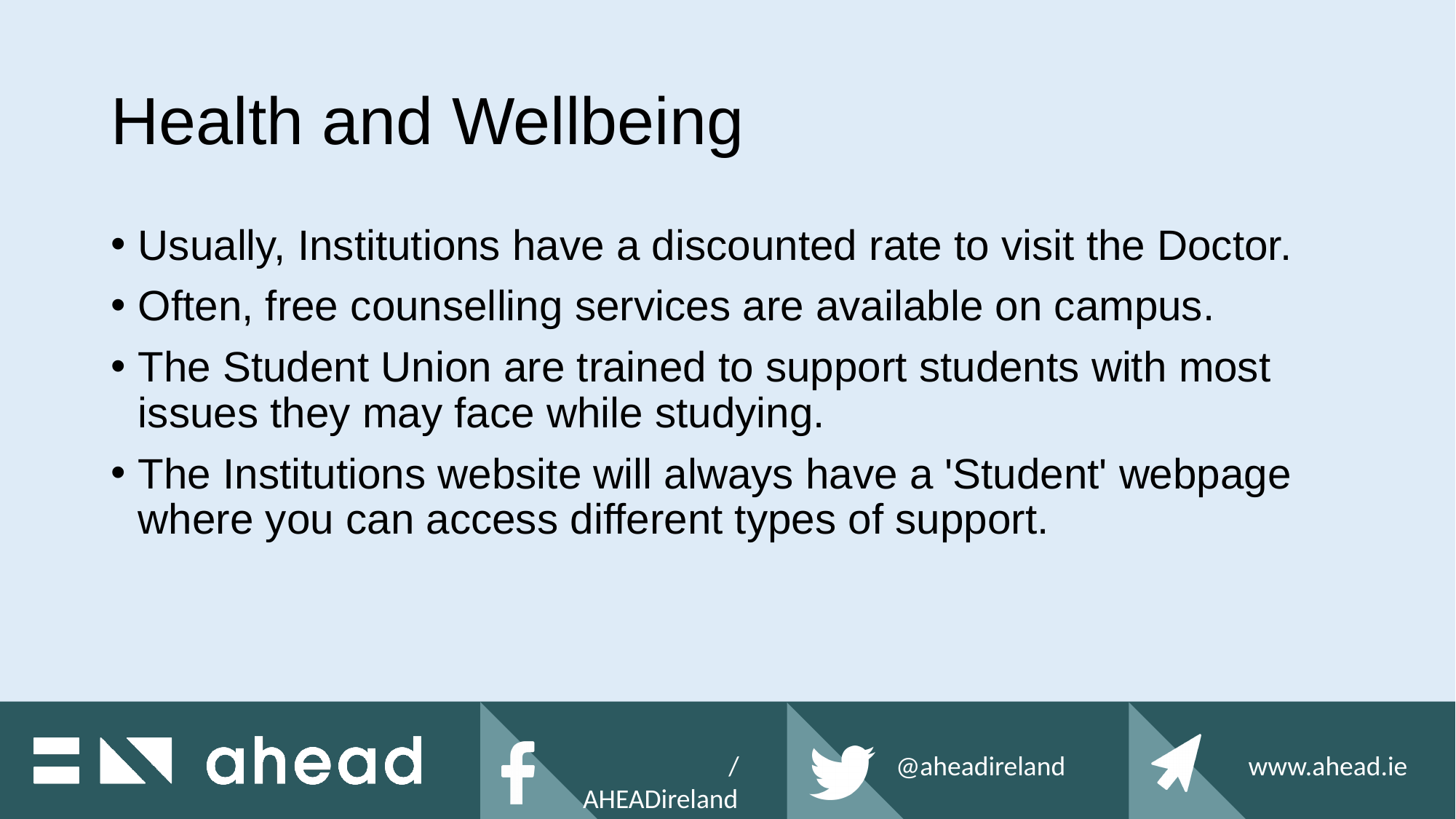

# Health and Wellbeing
Usually, Institutions have a discounted rate to visit the Doctor.
Often, free counselling services are available on campus.
The Student Union are trained to support students with most issues they may face while studying.
The Institutions website will always have a 'Student' webpage where you can access different types of support.